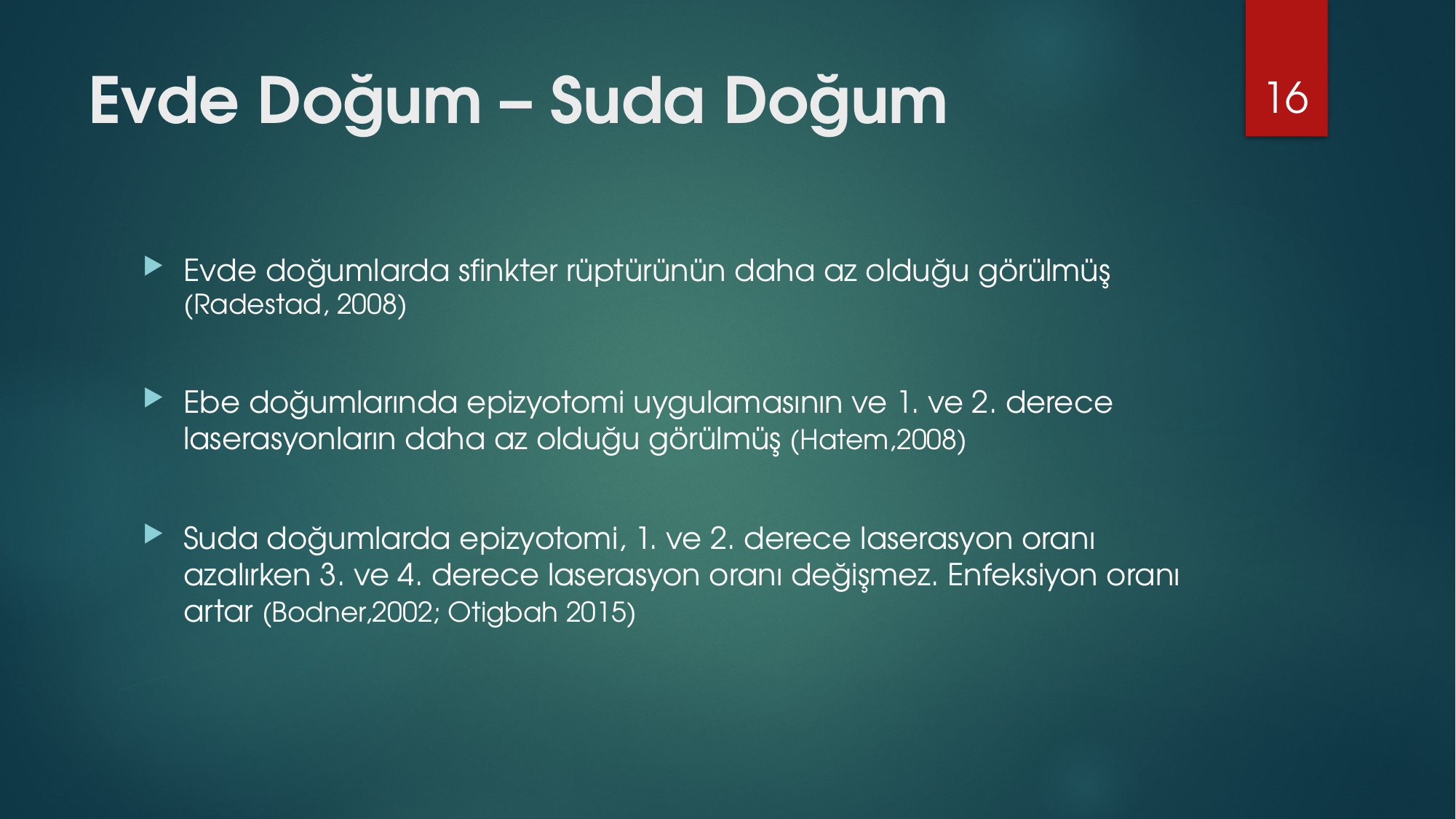

16
# Evde Doğum – Suda Doğum
Evde doğumlarda sfinkter rüptürünün daha az olduğu görülmüş (Radestad, 2008)

Ebe doğumlarında epizyotomi uygulamasının ve 1. ve 2. derece laserasyonların daha az olduğu görülmüş (Hatem,2008)

Suda doğumlarda epizyotomi, 1. ve 2. derece laserasyon oranı azalırken 3. ve 4. derece laserasyon oranı değişmez. Enfeksiyon oranı artar (Bodner,2002; Otigbah 2015)